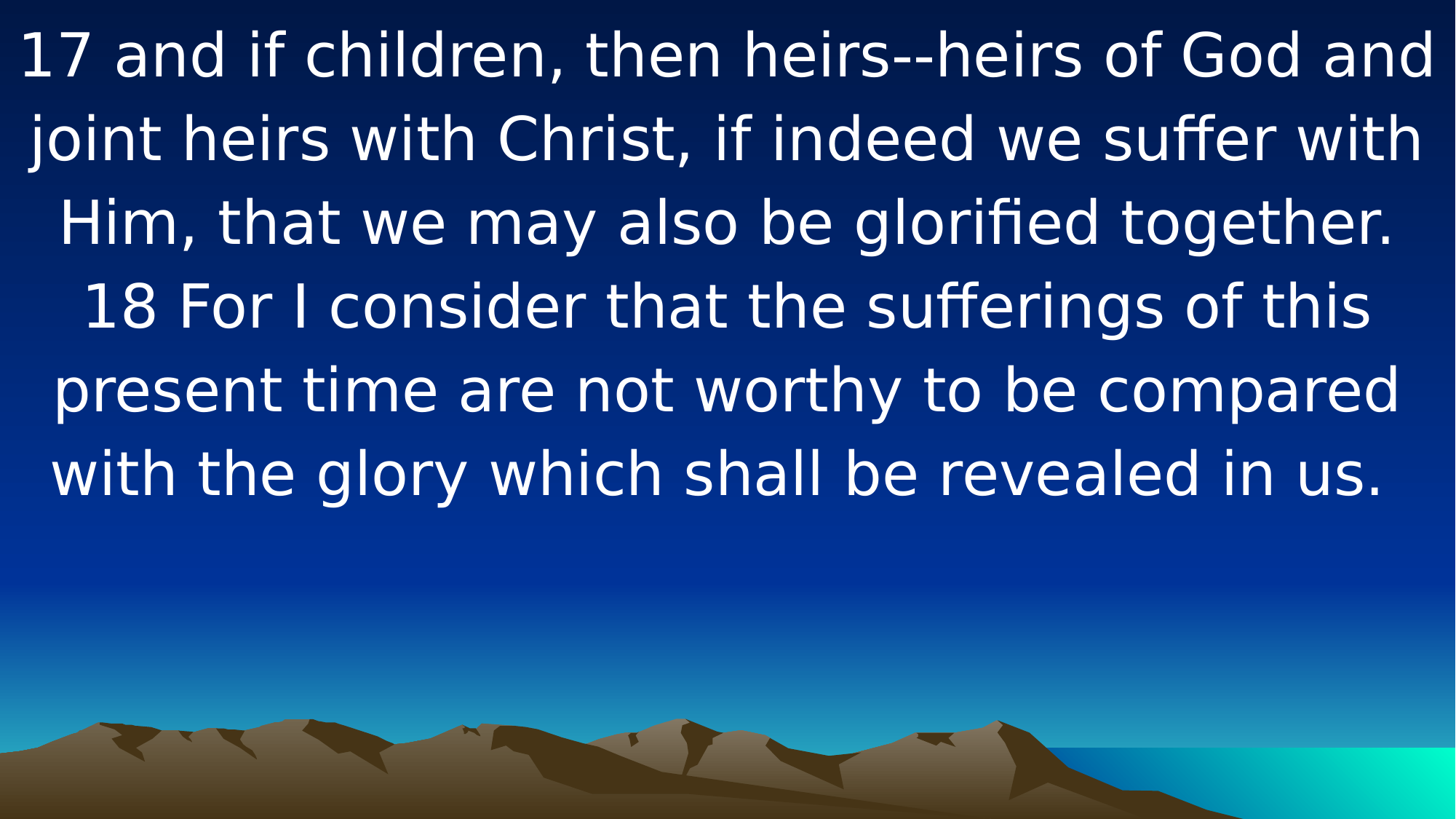

17 and if children, then heirs--heirs of God and joint heirs with Christ, if indeed we suffer with Him, that we may also be glorified together. 18 For I consider that the sufferings of this present time are not worthy to be compared with the glory which shall be revealed in us.